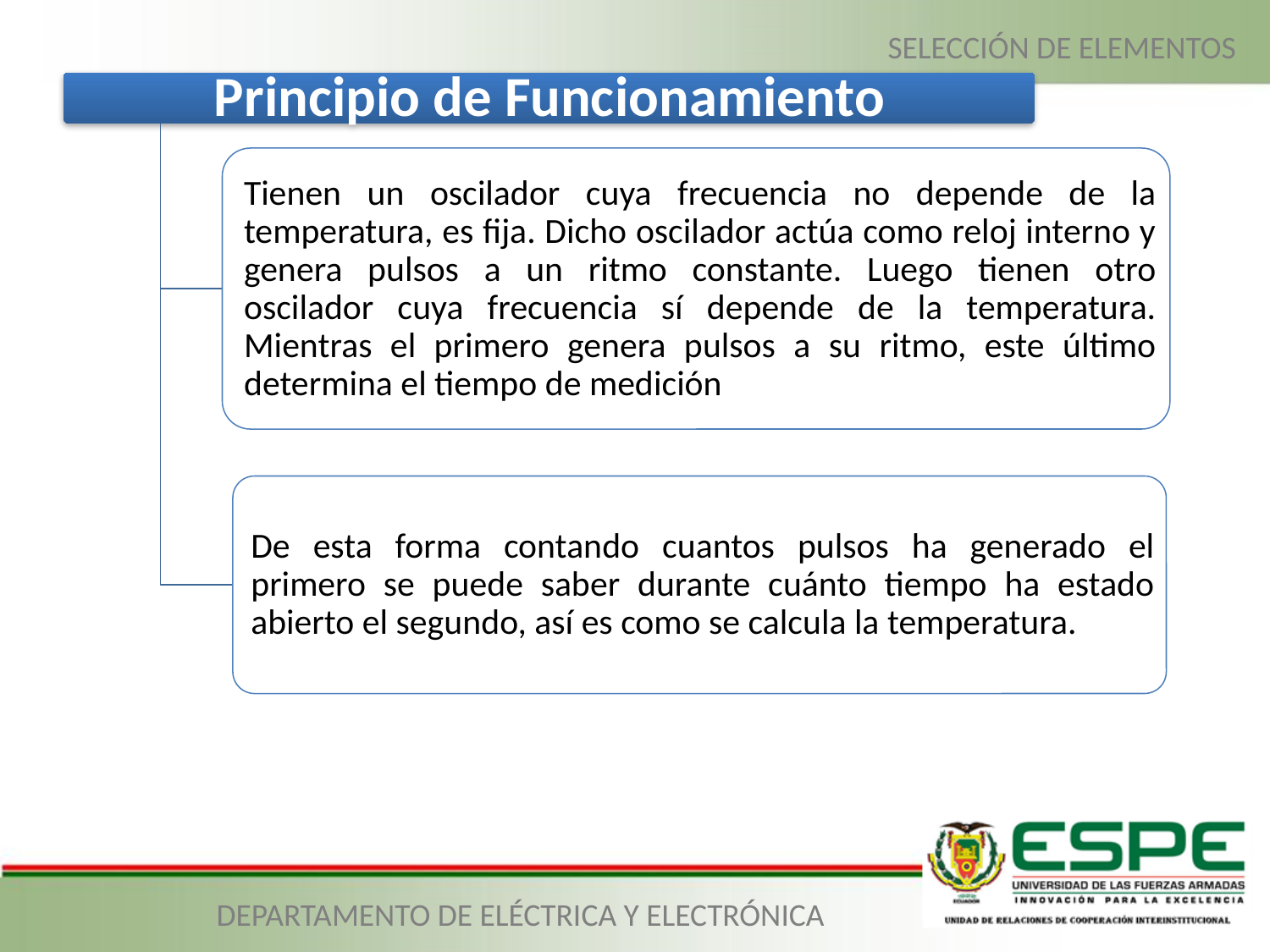

SELECCIÓN DE ELEMENTOS
Principio de Funcionamiento
Tienen un oscilador cuya frecuencia no depende de la temperatura, es fija. Dicho oscilador actúa como reloj interno y genera pulsos a un ritmo constante. Luego tienen otro oscilador cuya frecuencia sí depende de la temperatura. Mientras el primero genera pulsos a su ritmo, este último determina el tiempo de medición
De esta forma contando cuantos pulsos ha generado el primero se puede saber durante cuánto tiempo ha estado abierto el segundo, así es como se calcula la temperatura.
DEPARTAMENTO DE ELÉCTRICA Y ELECTRÓNICA